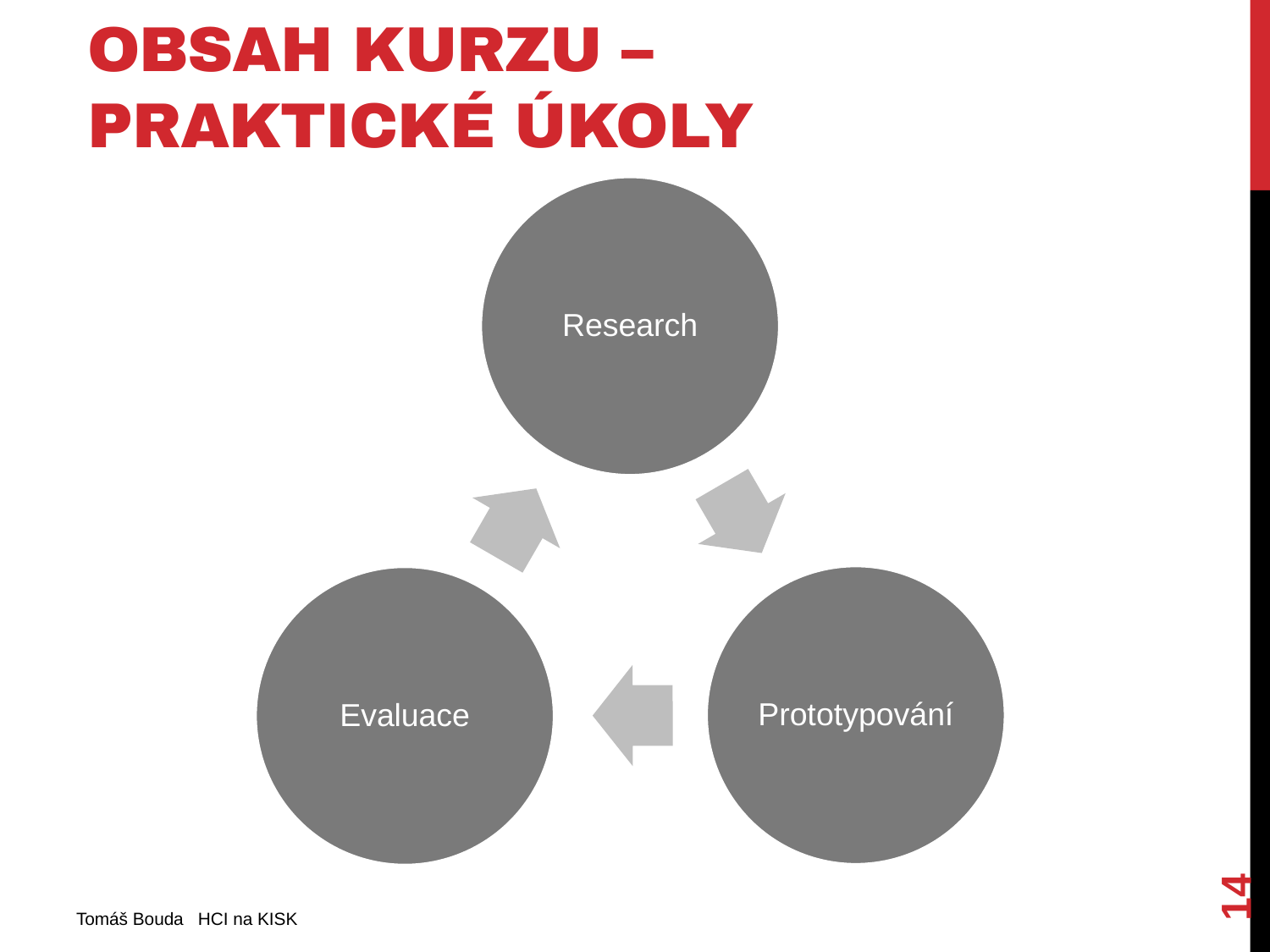

# Obsah kurzu – praktické úkoly
Research

Prototypování

Evaluace

14
Tomáš Bouda   HCI na KISK